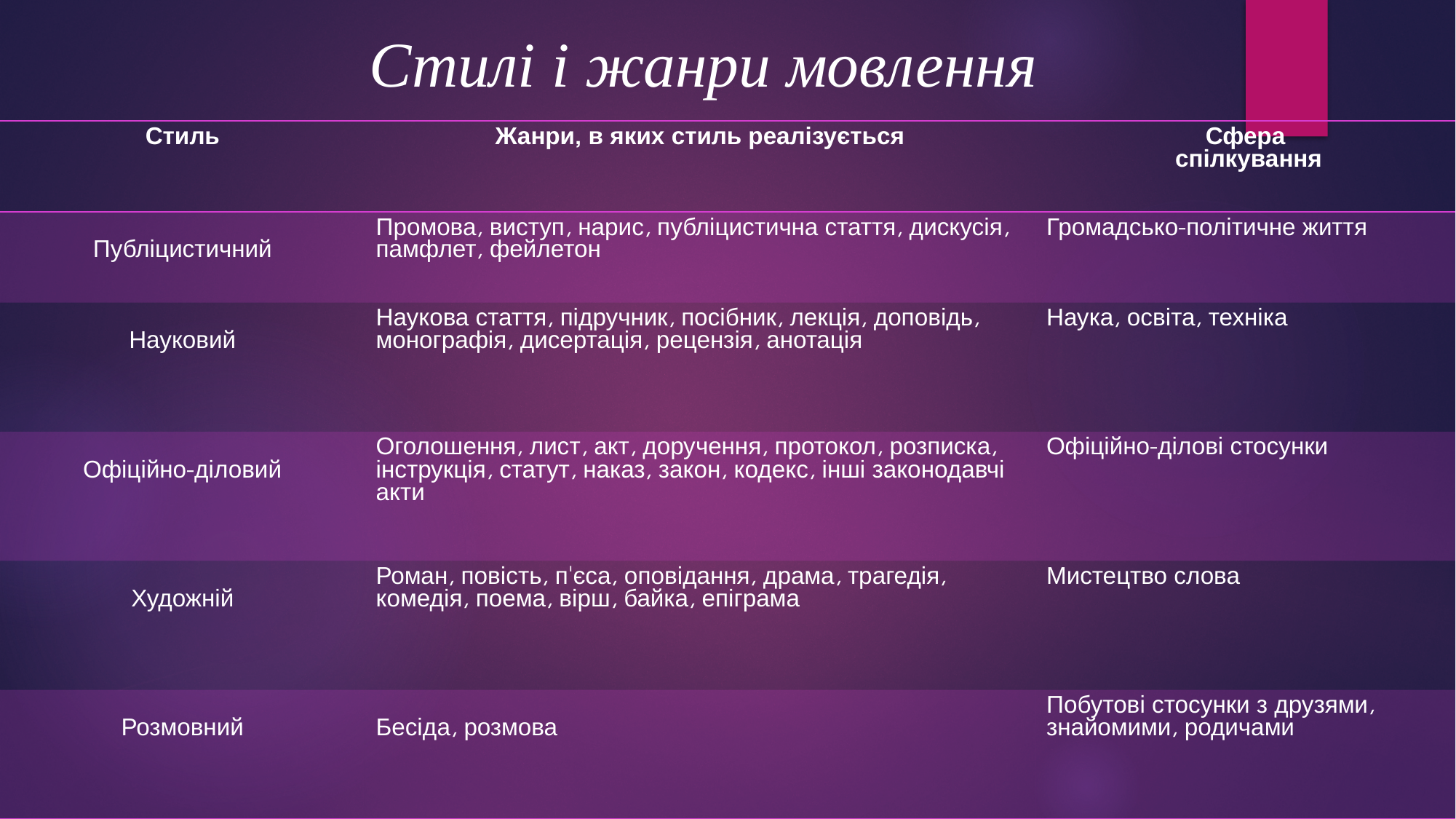

# Стилі і жанри мовлення
| Стиль | Жанри, в яких стиль реалізується | Сфера спілкування |
| --- | --- | --- |
| Публіцистичний | Промова, виступ, нарис, публіцистична стаття, дискусія, памфлет, фейлетон | Громадсько-політичне життя |
| Науковий | Наукова стаття, підручник, посібник, лекція, доповідь, монографія, дисертація, рецензія, анотація | Наука, освіта, техніка |
| Офіційно-діловий | Оголошення, лист, акт, доручення, протокол, розписка, інструкція, статут, наказ, закон, кодекс, інші законодавчі акти | Офіційно-ділові стосунки |
| Художній | Роман, повість, п'єса, оповідання, драма, трагедія, комедія, поема, вірш, байка, епіграма | Мистецтво слова |
| Розмовний | Бесіда, розмова | Побутові стосунки з друзями, знайомими, родичами |